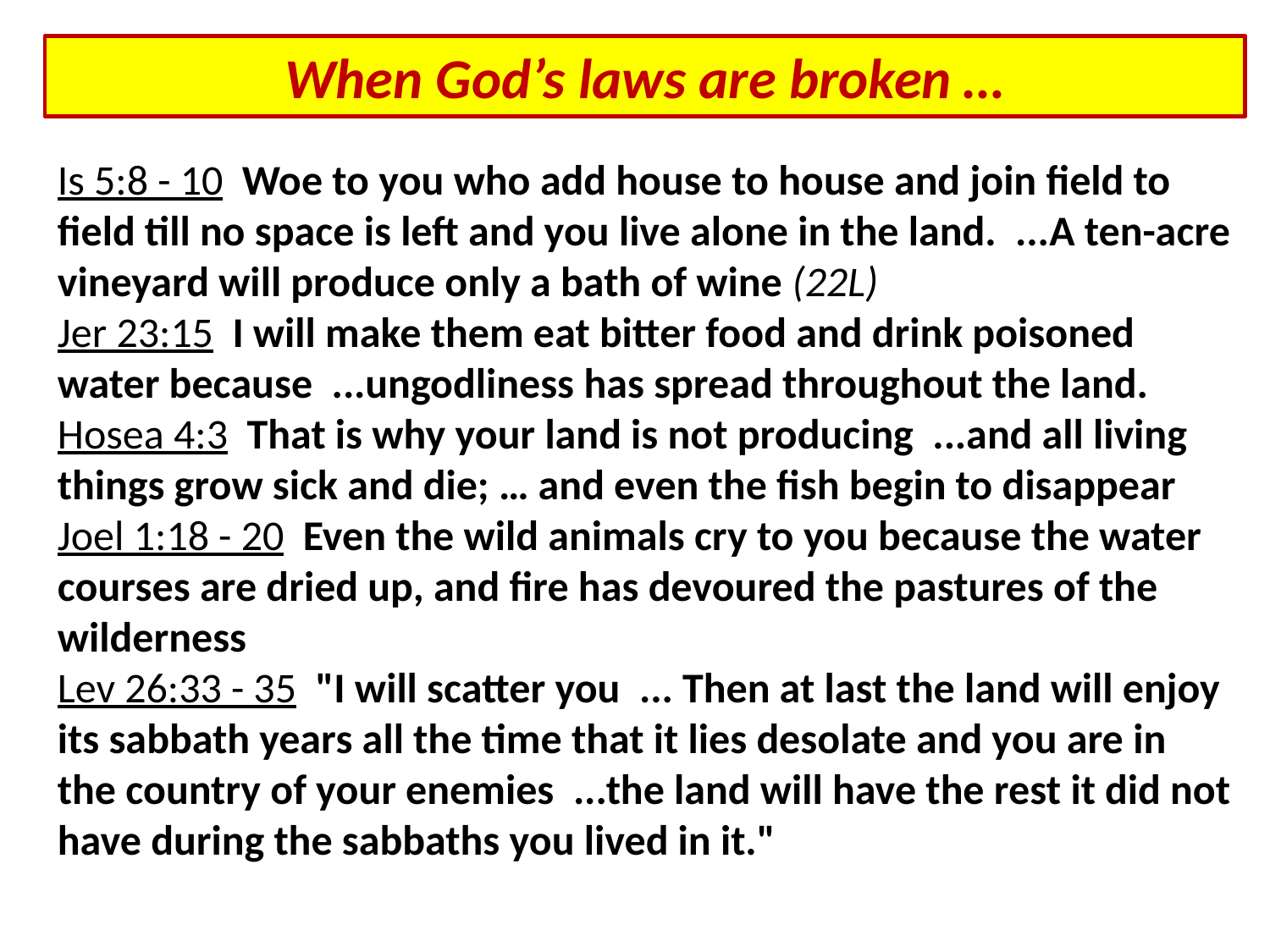

When God’s laws are broken …
Is 5:8 - 10  Woe to you who add house to house and join field to field till no space is left and you live alone in the land.  ...A ten-acre vineyard will produce only a bath of wine (22L)
Jer 23:15  I will make them eat bitter food and drink poisoned water because  ...ungodliness has spread throughout the land.
Hosea 4:3  That is why your land is not producing  ...and all living things grow sick and die; … and even the fish begin to disappear
Joel 1:18 - 20  Even the wild animals cry to you because the water courses are dried up, and fire has devoured the pastures of the wilderness
Lev 26:33 - 35  "I will scatter you  ... Then at last the land will enjoy its sabbath years all the time that it lies desolate and you are in the country of your enemies  ...the land will have the rest it did not have during the sabbaths you lived in it."